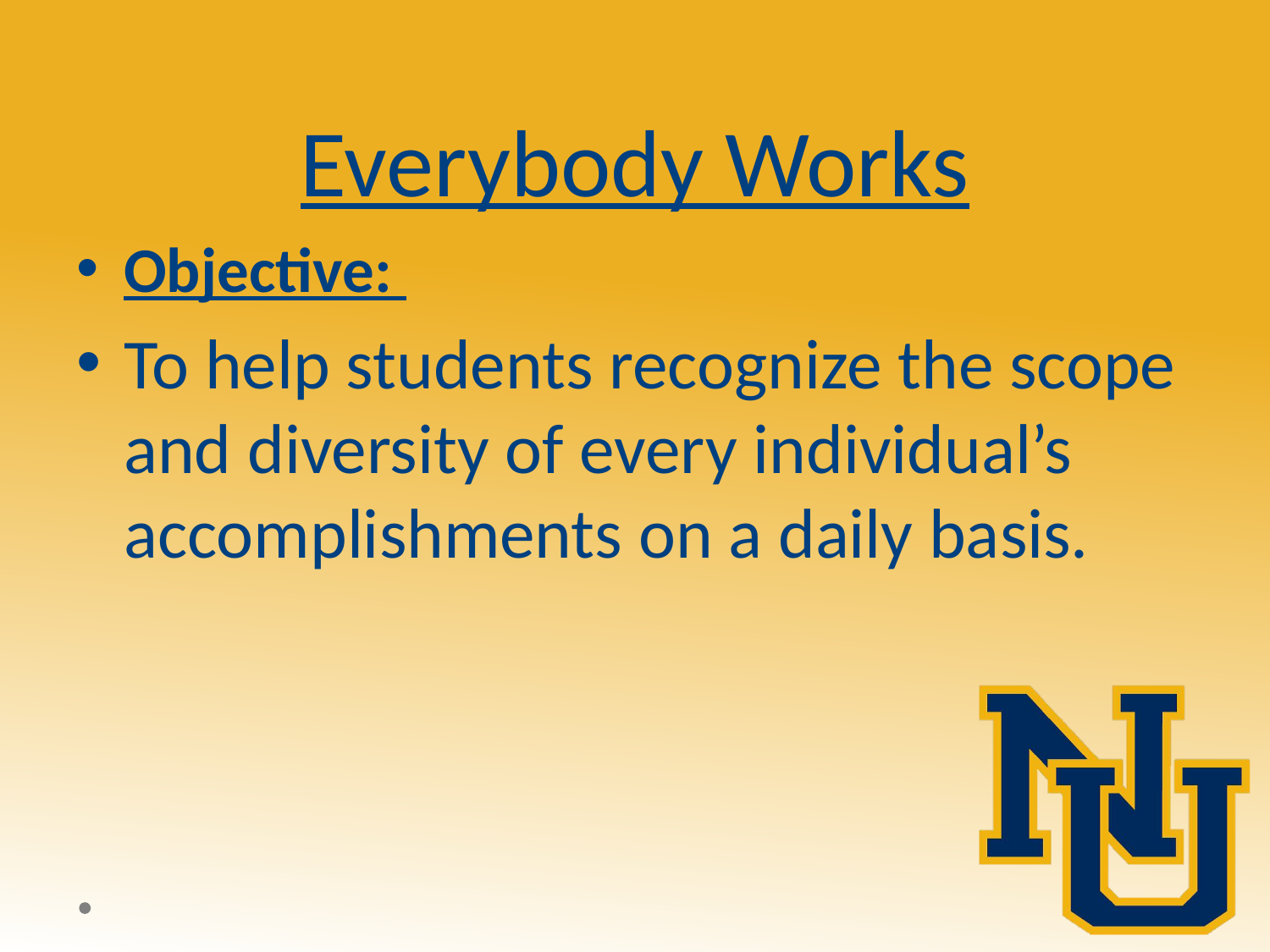

# Everybody Works
Objective:
To help students recognize the scope and diversity of every individual’s accomplishments on a daily basis.